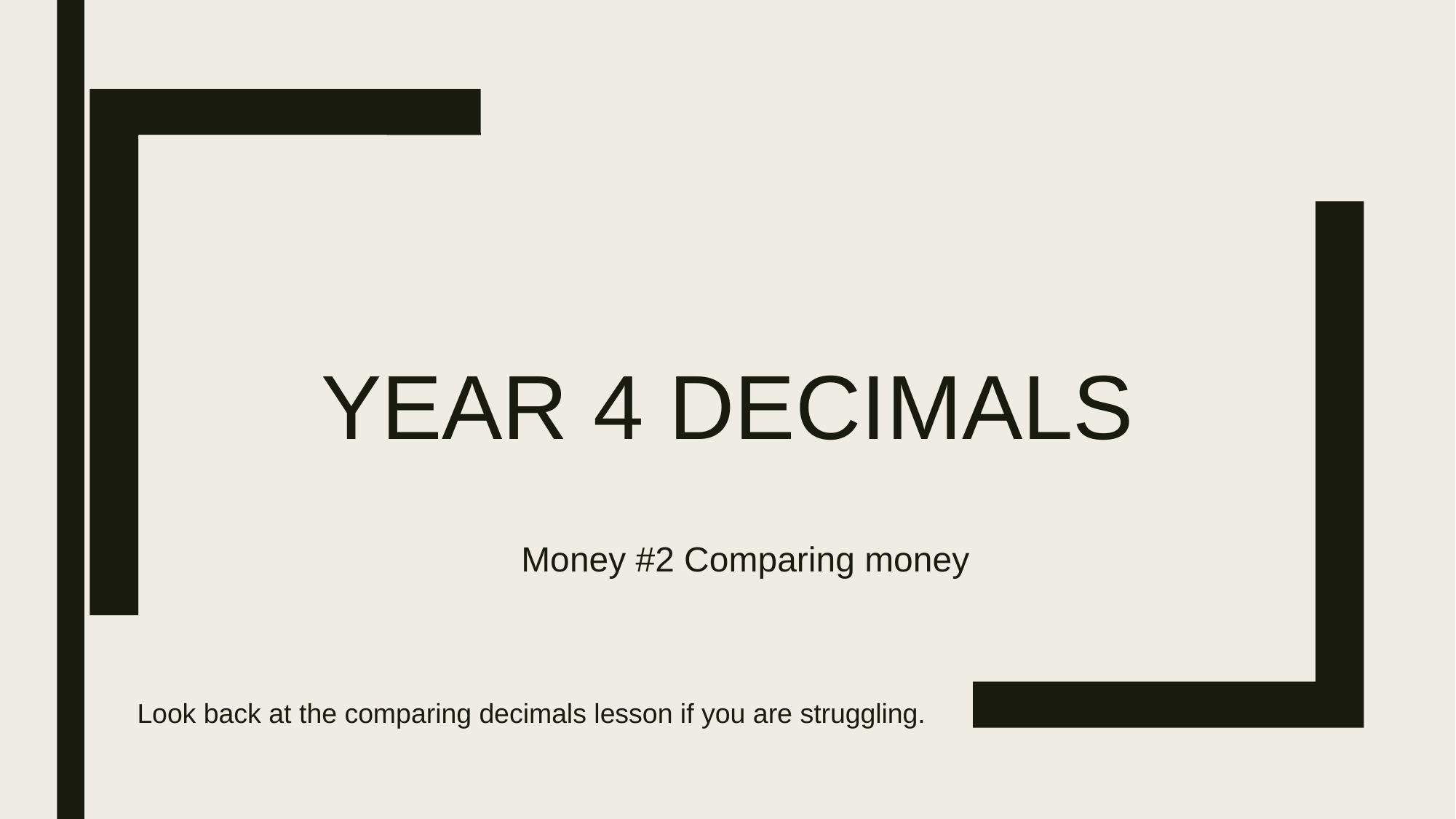

# Year 4 Decimals
Money #2 Comparing money
Look back at the comparing decimals lesson if you are struggling.